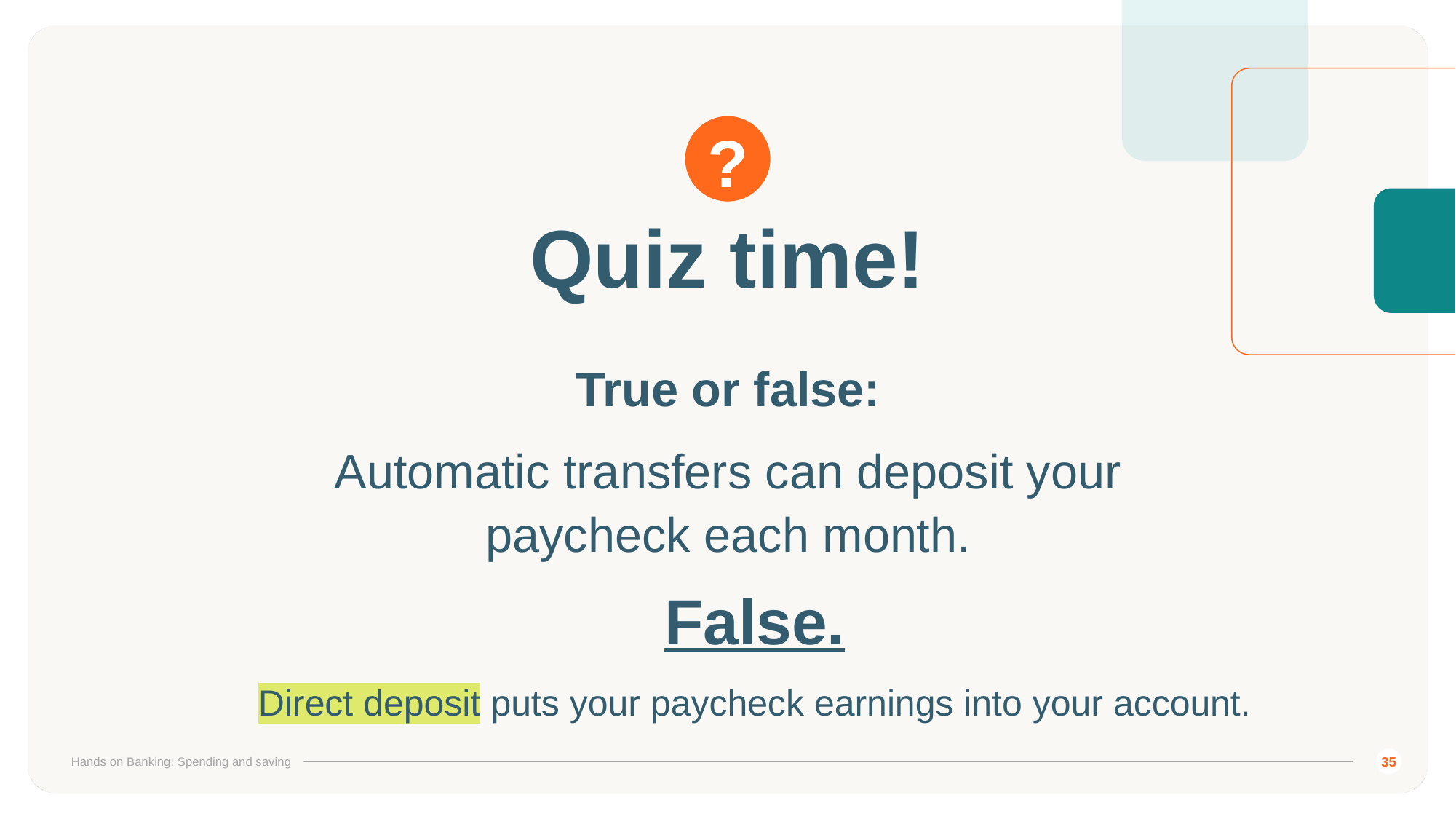

# Quiz time!
True or false:
Automatic transfers can deposit your paycheck each month.
False.
Direct deposit puts your paycheck earnings into your account.